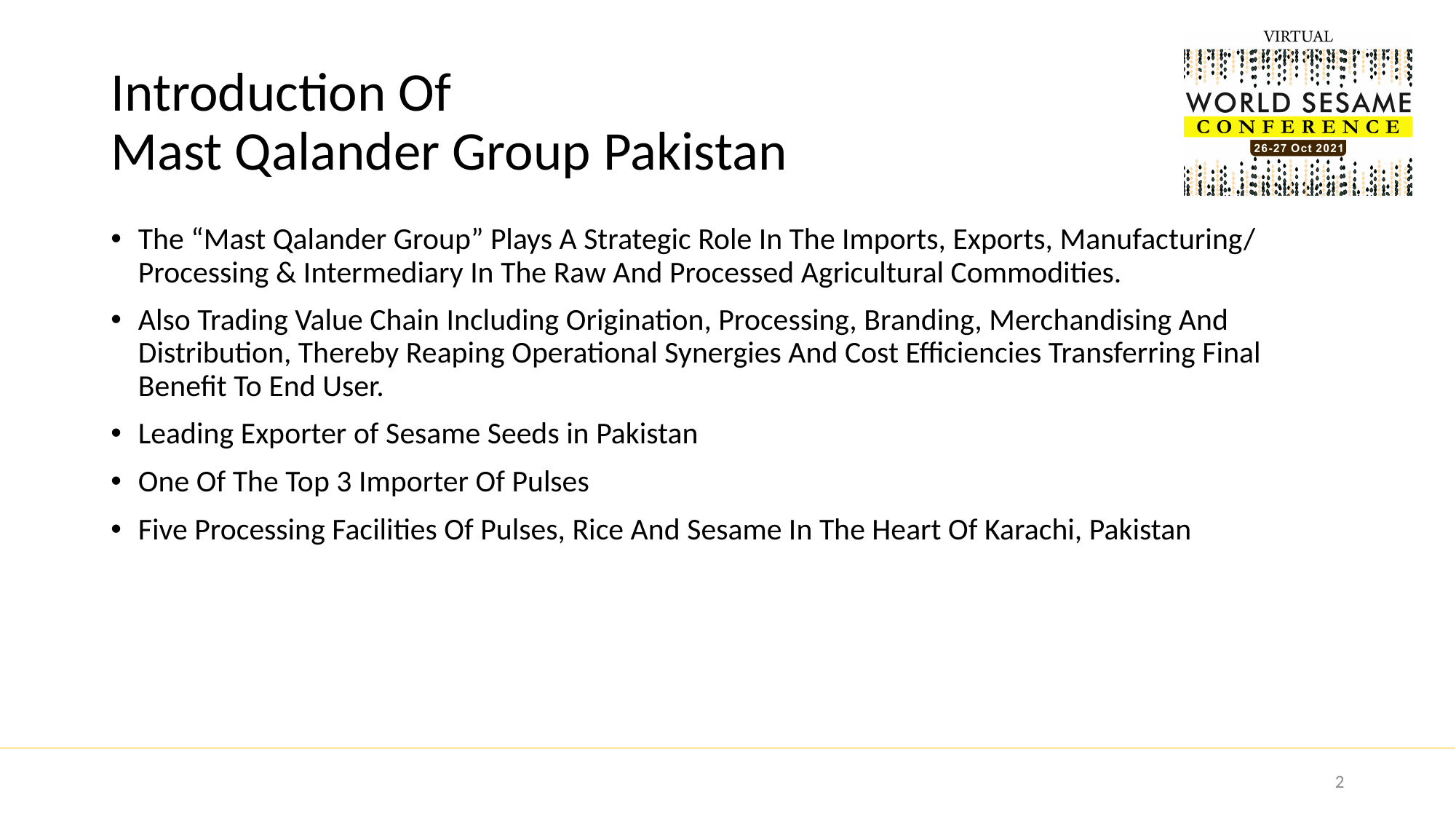

# Introduction Of Mast Qalander Group Pakistan
The “Mast Qalander Group” Plays A Strategic Role In The Imports, Exports, Manufacturing/ Processing & Intermediary In The Raw And Processed Agricultural Commodities.
Also Trading Value Chain Including Origination, Processing, Branding, Merchandising And Distribution, Thereby Reaping Operational Synergies And Cost Efficiencies Transferring Final Benefit To End User.
Leading Exporter of Sesame Seeds in Pakistan
One Of The Top 3 Importer Of Pulses
Five Processing Facilities Of Pulses, Rice And Sesame In The Heart Of Karachi, Pakistan

2